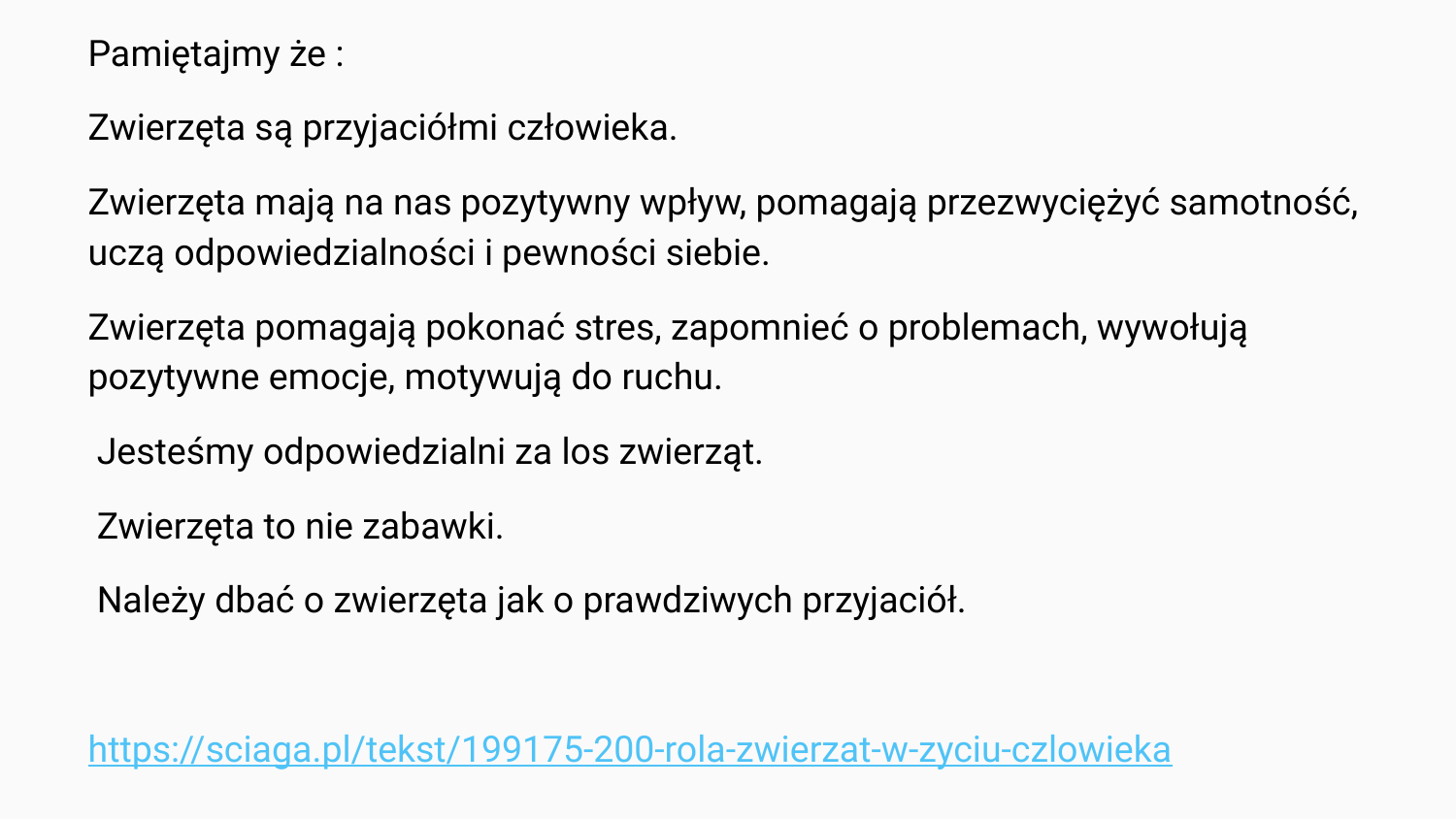

Pamiętajmy że :
Zwierzęta są przyjaciółmi człowieka.
Zwierzęta mają na nas pozytywny wpływ, pomagają przezwyciężyć samotność, uczą odpowiedzialności i pewności siebie.
Zwierzęta pomagają pokonać stres, zapomnieć o problemach, wywołują pozytywne emocje, motywują do ruchu.
 Jesteśmy odpowiedzialni za los zwierząt.
 Zwierzęta to nie zabawki.
 Należy dbać o zwierzęta jak o prawdziwych przyjaciół.

https://sciaga.pl/tekst/199175-200-rola-zwierzat-w-zyciu-czlowieka